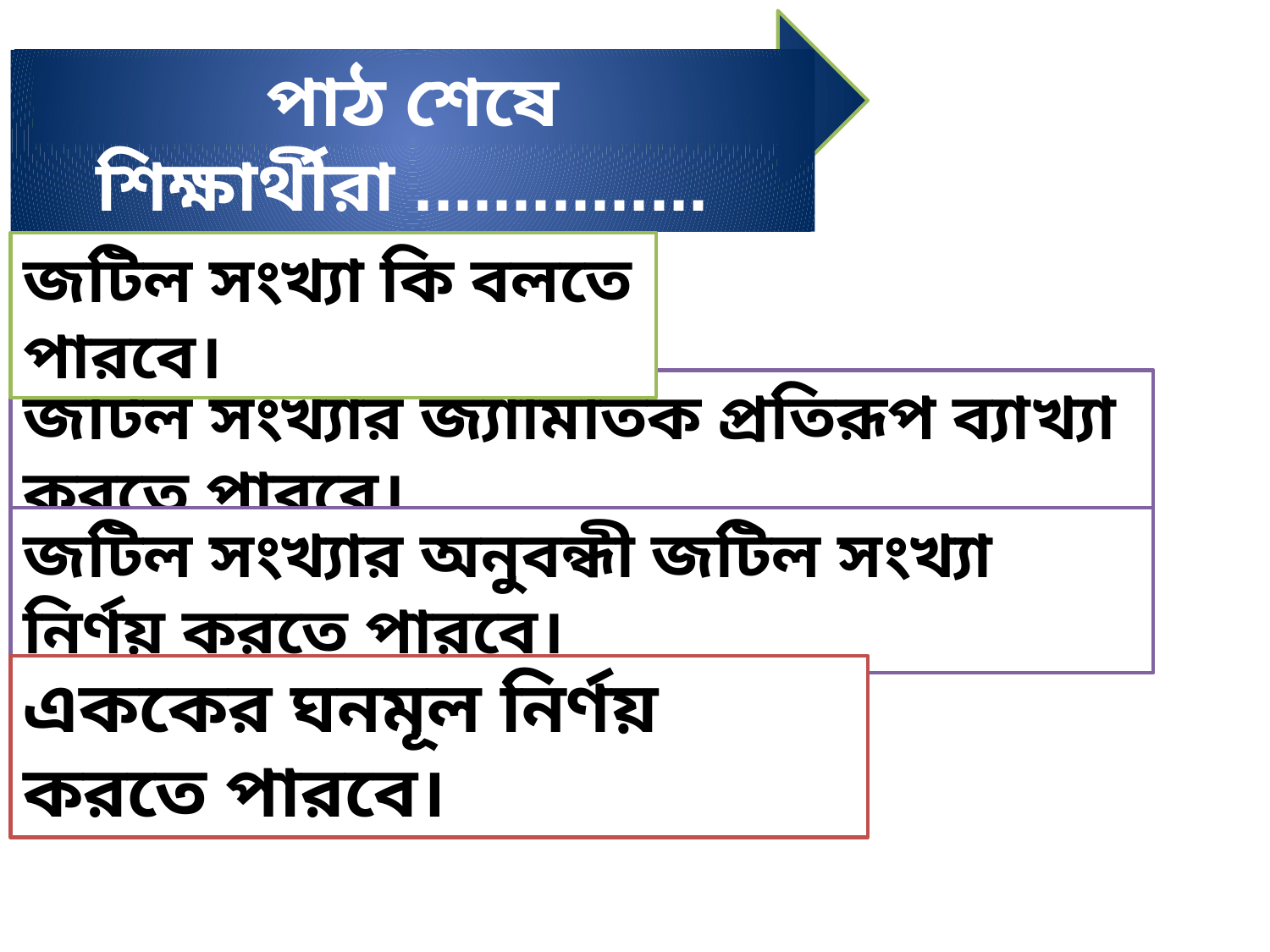

পাঠ শেষে শিক্ষার্থীরা ...............
জটিল সংখ্যা কি বলতে পারবে।
জটিল সংখ্যার জ্যামিতিক প্রতিরূপ ব্যাখ্যা করতে পারবে।
জটিল সংখ্যার অনুবন্ধী জটিল সংখ্যা নির্ণয় করতে পারবে।
এককের ঘনমূল নির্ণয় করতে পারবে।